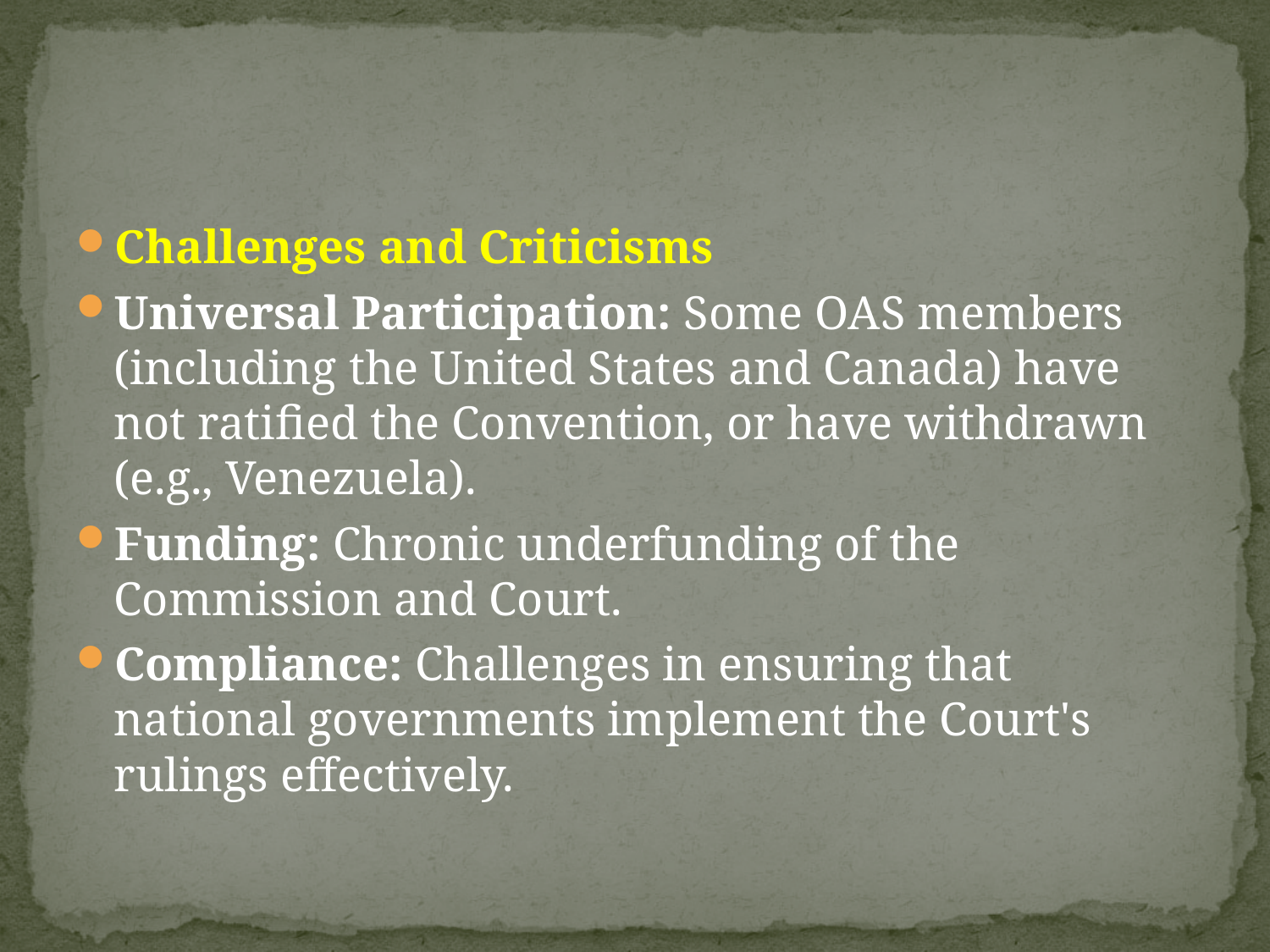

#
Challenges and Criticisms
Universal Participation: Some OAS members (including the United States and Canada) have not ratified the Convention, or have withdrawn (e.g., Venezuela).
Funding: Chronic underfunding of the Commission and Court.
Compliance: Challenges in ensuring that national governments implement the Court's rulings effectively.